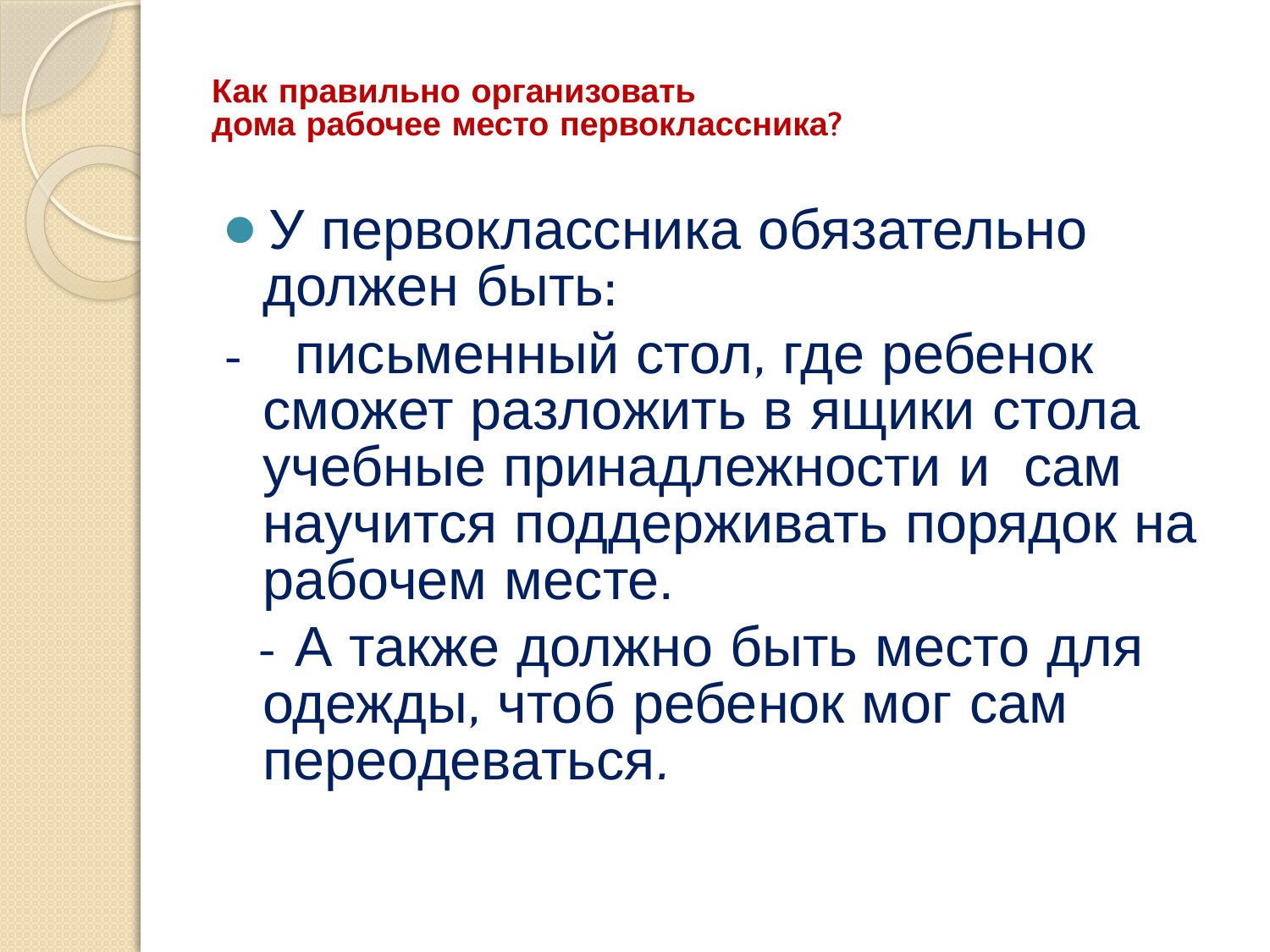

# Как правильно организовать дома рабочее место первоклассника?
У первоклассника обязательно должен быть:
-   письменный стол, где ребенок сможет разложить в ящики стола учебные принадлежности и  сам научится поддерживать порядок на рабочем месте.
  - А также должно быть место для одежды, чтоб ребенок мог сам переодеваться.